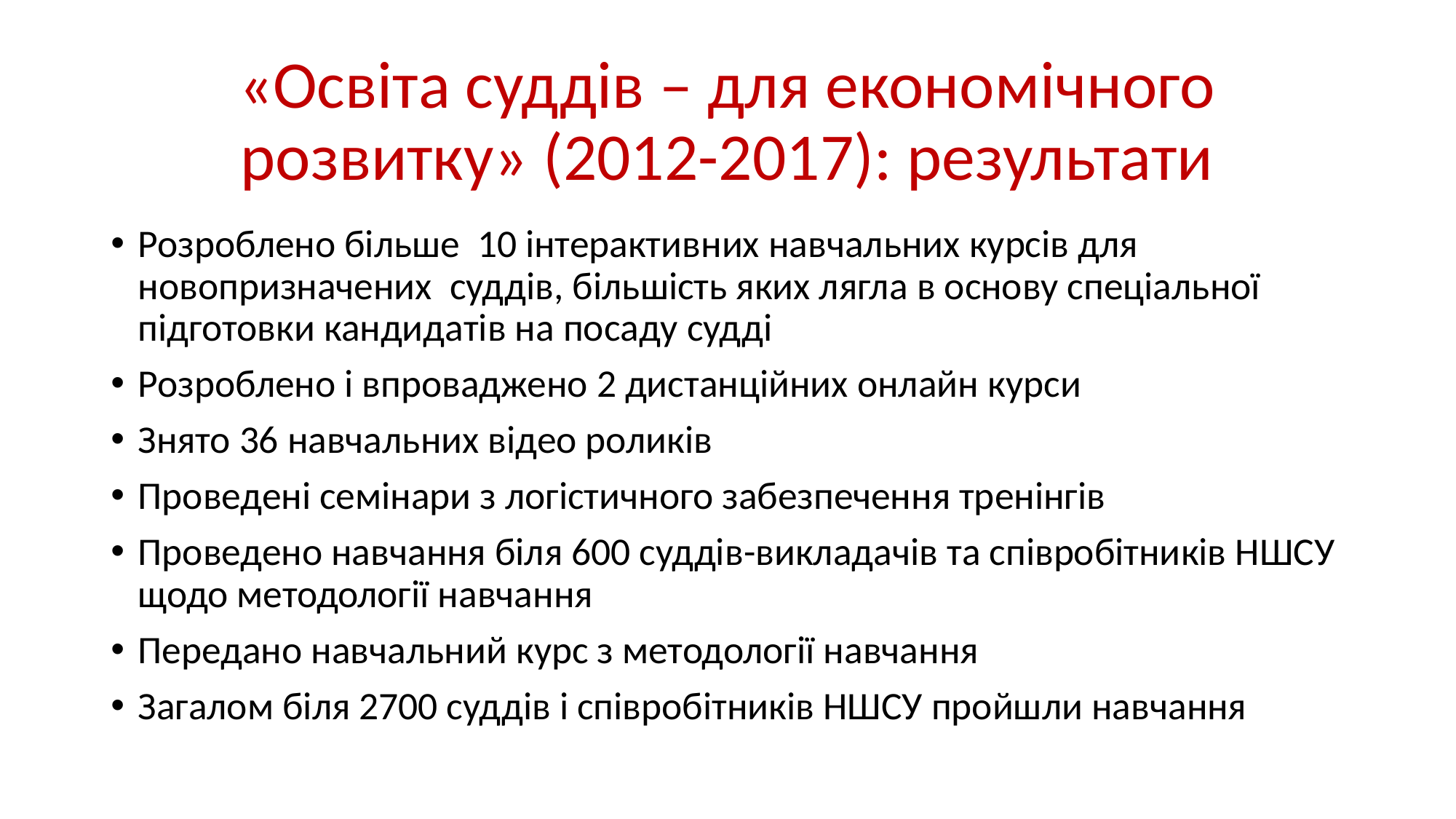

# «Освіта суддів – для економічного розвитку» (2012-2017): результати
Розроблено більше  10 інтерактивних навчальних курсів для новопризначених  суддів, більшість яких лягла в основу спеціальної підготовки кандидатів на посаду судді
Розроблено і впроваджено 2 дистанційних онлайн курси
Знято 36 навчальних відео роликів
Проведені семінари з логістичного забезпечення тренінгів
Проведено навчання біля 600 суддів-викладачів та співробітників НШСУ щодо методології навчання
Передано навчальний курс з методології навчання
Загалом біля 2700 суддів і співробітників НШСУ пройшли навчання